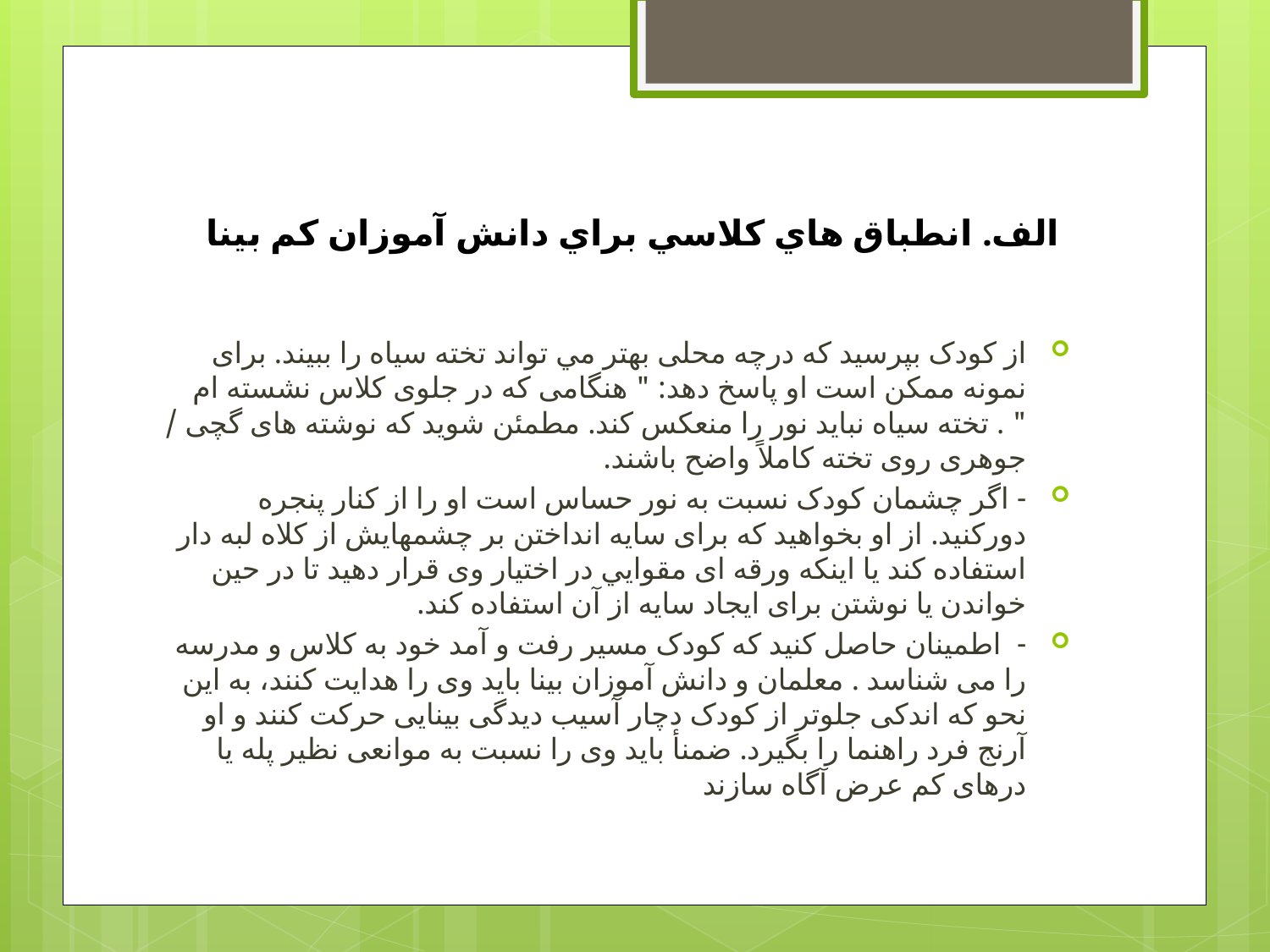

# الف. انطباق هاي كلاسي براي دانش آموزان كم بينا
از کودک بپرسید که درچه محلی بهتر مي تواند تخته سیاه را ببیند. برای نمونه ممکن ‏است او پاسخ دهد: " هنگامی که در جلوی کلاس نشسته ام " . تخته سیاه نباید نور را منعکس ‏کند. مطمئن شوید که نوشته های گچی / جوهری روی تخته کاملاً واضح باشند.
- اگر چشمان کودک نسبت به نور حساس است او را از کنار پنجره دورکنید. از او بخواهید ‏که برای سایه انداختن بر چشمهایش از کلاه لبه دار استفاده كند یا اینکه ورقه ای مقوايي ‏در اختیار وی قرار دهید تا در حین خواندن یا نوشتن برای ایجاد سایه از آن استفاده کند.
-  اطمینان حاصل کنید که کودک مسیر رفت و آمد خود به کلاس و مدرسه را می شناسد . ‏معلمان و دانش آموزان بینا باید وی را هدایت کنند، به این نحو که اندکی جلوتر از کودک دچار آسیب دیدگی بینايی حرکت کنند و او آرنج فرد راهنما را بگیرد. ضمنأ باید وی را ‏نسبت به موانعی نظیر پله یا درهای کم عرض آگاه سازند